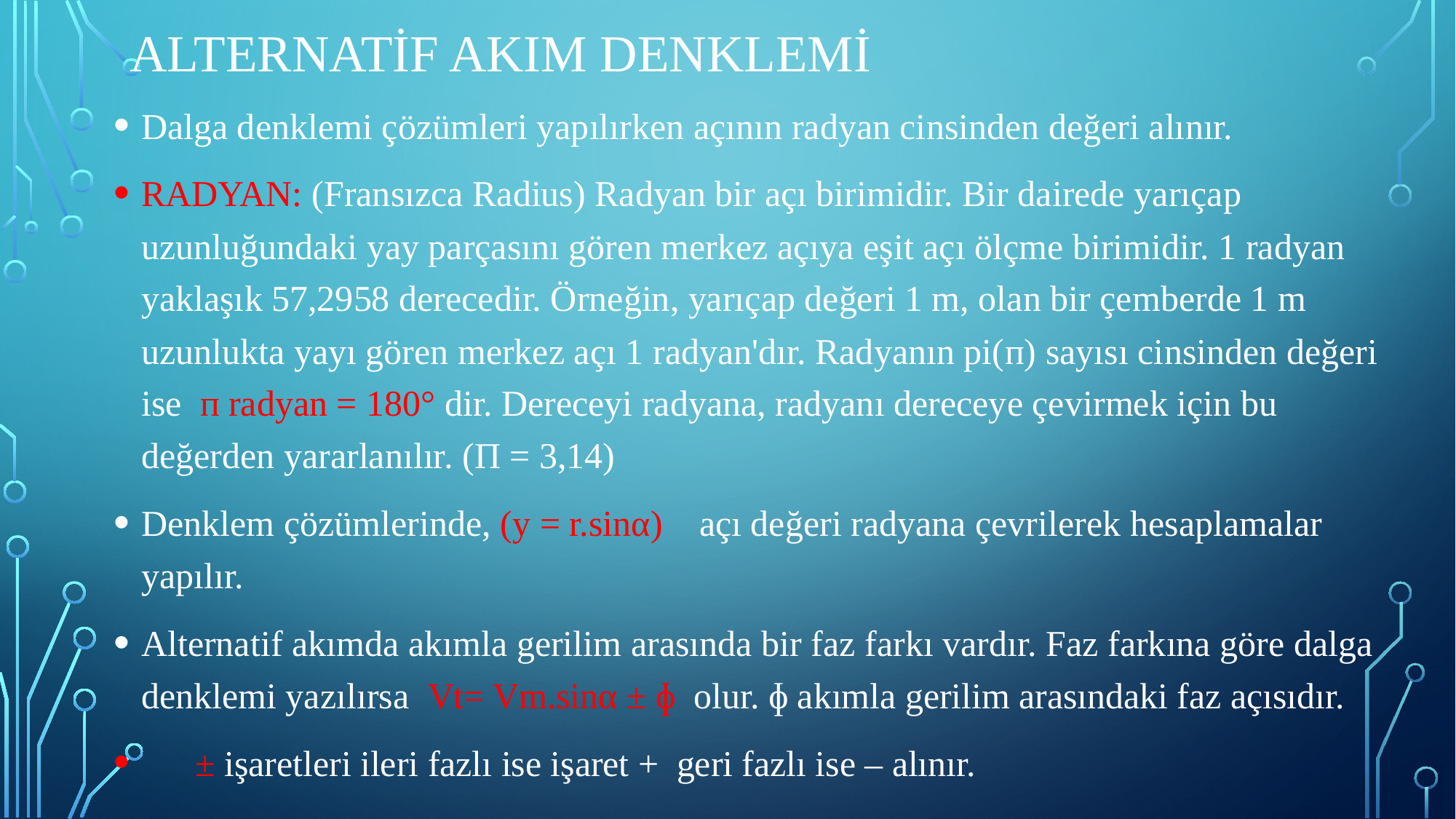

# Alternatif akım denklemi
Dalga denklemi çözümleri yapılırken açının radyan cinsinden değeri alınır.
RADYAN: (Fransızca Radius) Radyan bir açı birimidir. Bir dairede yarıçap uzunluğundaki yay parçasını gören merkez açıya eşit açı ölçme birimidir. 1 radyan  yaklaşık 57,2958 derecedir. Örneğin, yarıçap değeri 1 m, olan bir çemberde 1 m uzunlukta yayı gören merkez açı 1 radyan'dır. Radyanın pi(ᴨ) sayısı cinsinden değeri ise  ᴨ radyan = 180° dir. Dereceyi radyana, radyanı dereceye çevirmek için bu değerden yararlanılır. (П = 3,14)
Denklem çözümlerinde, (y = r.sinα)    açı değeri radyana çevrilerek hesaplamalar yapılır.
Alternatif akımda akımla gerilim arasında bir faz farkı vardır. Faz farkına göre dalga denklemi yazılırsa  Vt= Vm.sinα ± ɸ  olur. ɸ akımla gerilim arasındaki faz açısıdır.
      ± işaretleri ileri fazlı ise işaret +  geri fazlı ise – alınır.